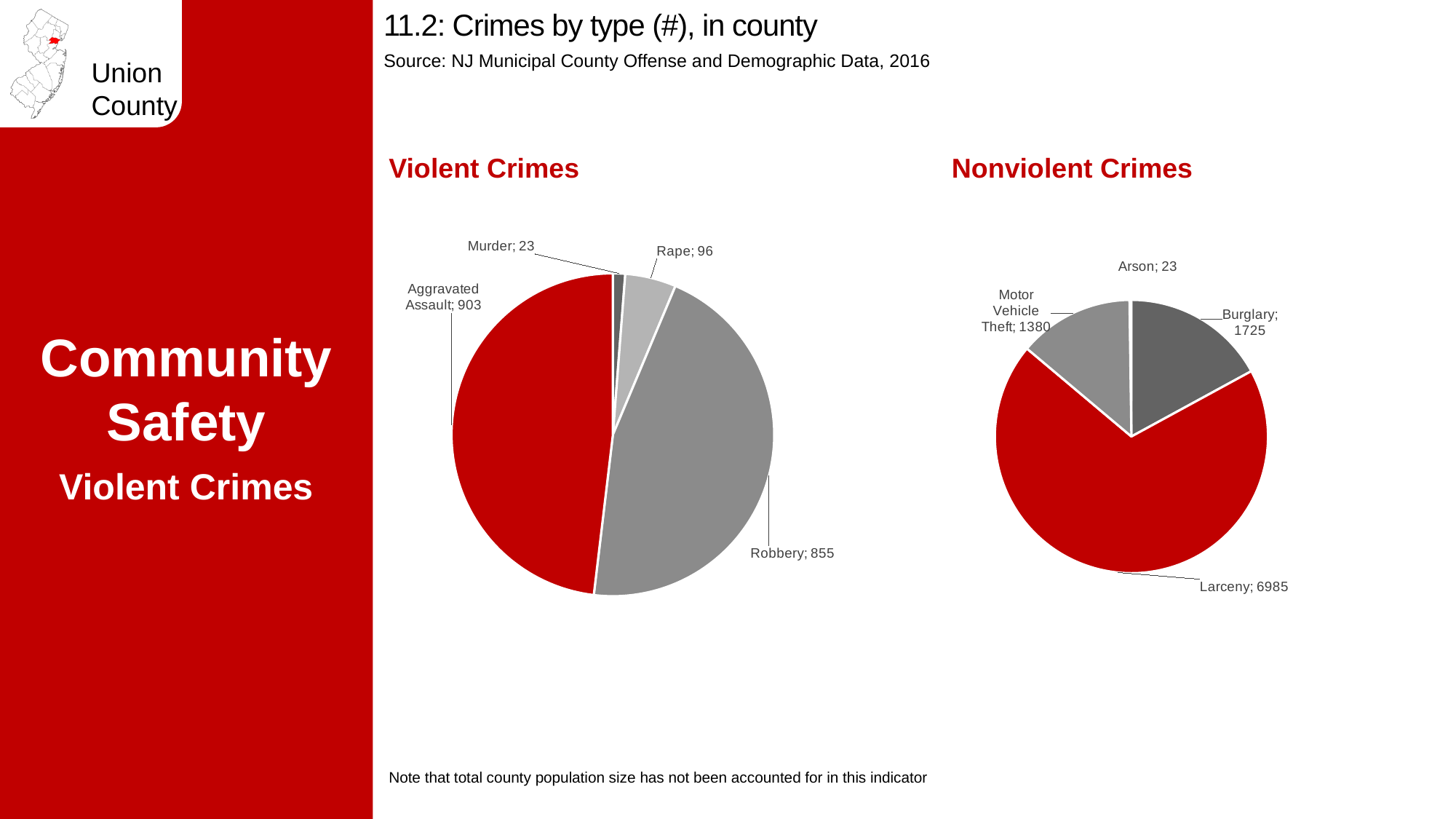

11.2: Crimes by type (#), in county
Source: NJ Municipal County Offense and Demographic Data, 2016
Violent Crimes
Nonviolent Crimes

### Chart

| Category | Column2 |
|---|---|
| Murder | 23.0 |
| Rape | 96.0 |
| Robbery | 855.0 |
| Aggravated Assault | 903.0 |

### Chart

| Category | Count |
|---|---|
| Burglary | 1725.0 |
| Larceny | 6985.0 |
| Motor Vehicle Theft | 1380.0 |
| Arson | 23.0 |
Community Safety
Violent Crimes
Note that total county population size has not been accounted for in this indicator